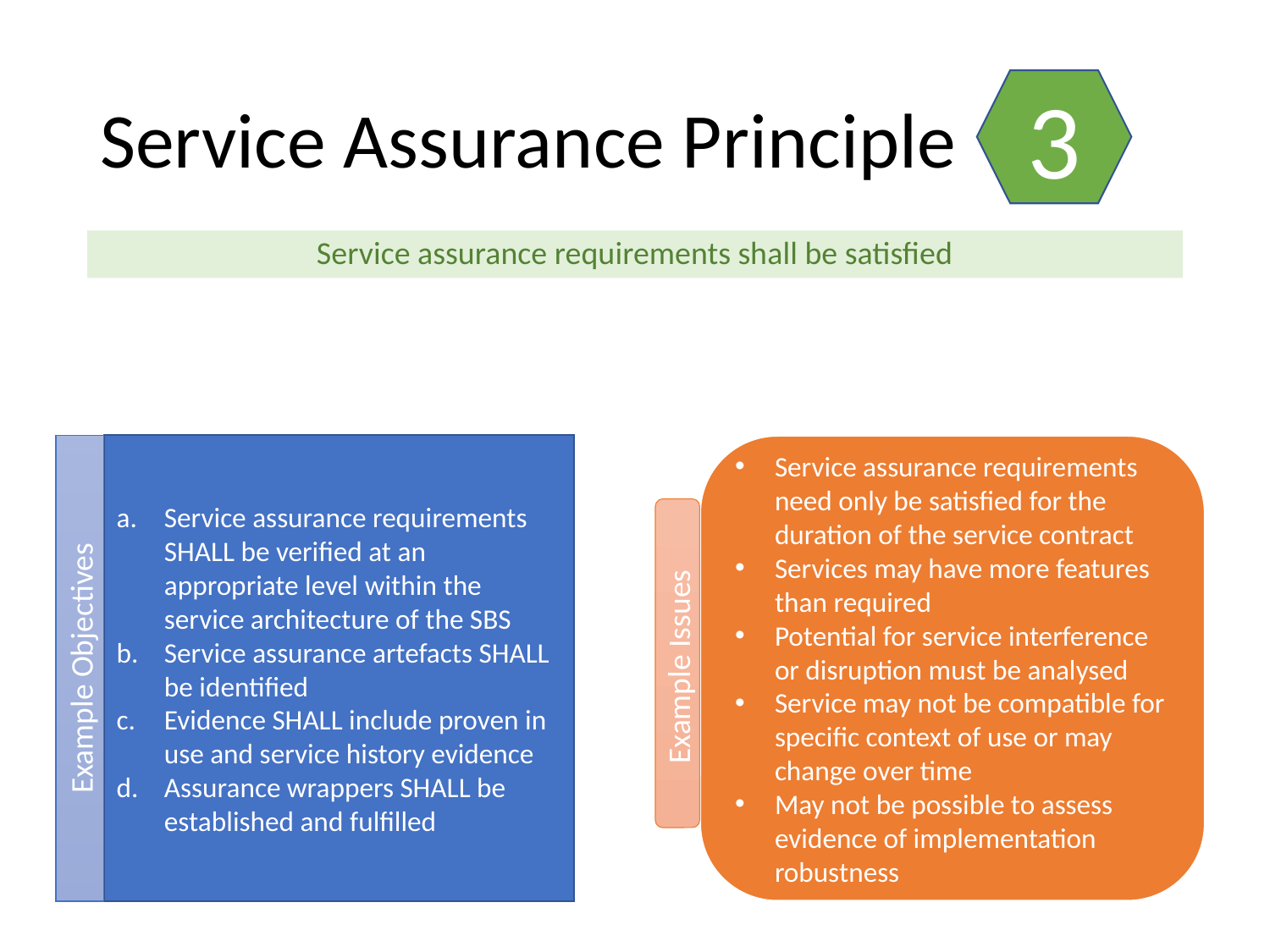

# Service Assurance Principle
3
Service assurance requirements shall be satisfied

Example Objectives
Service assurance requirements SHALL be verified at an appropriate level within the service architecture of the SBS
Service assurance artefacts SHALL be identified
Evidence SHALL include proven in use and service history evidence
Assurance wrappers SHALL be established and fulfilled
Service assurance requirements need only be satisfied for the duration of the service contract
Services may have more features than required
Potential for service interference or disruption must be analysed
Service may not be compatible for specific context of use or may change over time
May not be possible to assess evidence of implementation robustness
Example Issues